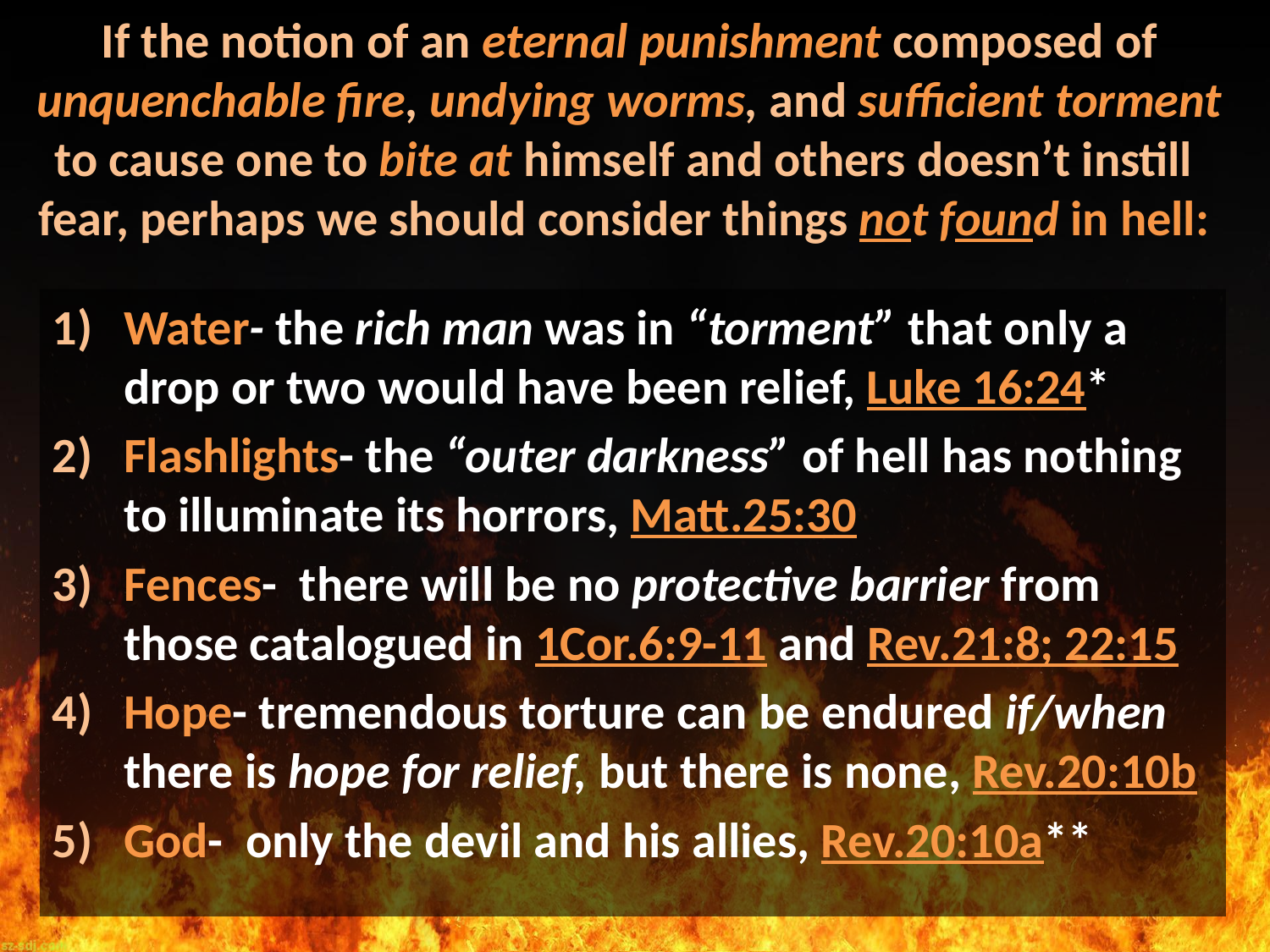

# If the notion of an eternal punishment composed of unquenchable fire, undying worms, and sufficient torment to cause one to bite at himself and others doesn’t instill  fear, perhaps we should consider things not found in hell:
Water- the rich man was in “torment” that only a drop or two would have been relief, Luke 16:24*
Flashlights- the “outer darkness” of hell has nothing to illuminate its horrors, Matt.25:30
Fences-  there will be no protective barrier from those catalogued in 1Cor.6:9-11 and Rev.21:8; 22:15
Hope- tremendous torture can be endured if/when there is hope for relief, but there is none, Rev.20:10b
God-  only the devil and his allies, Rev.20:10a**